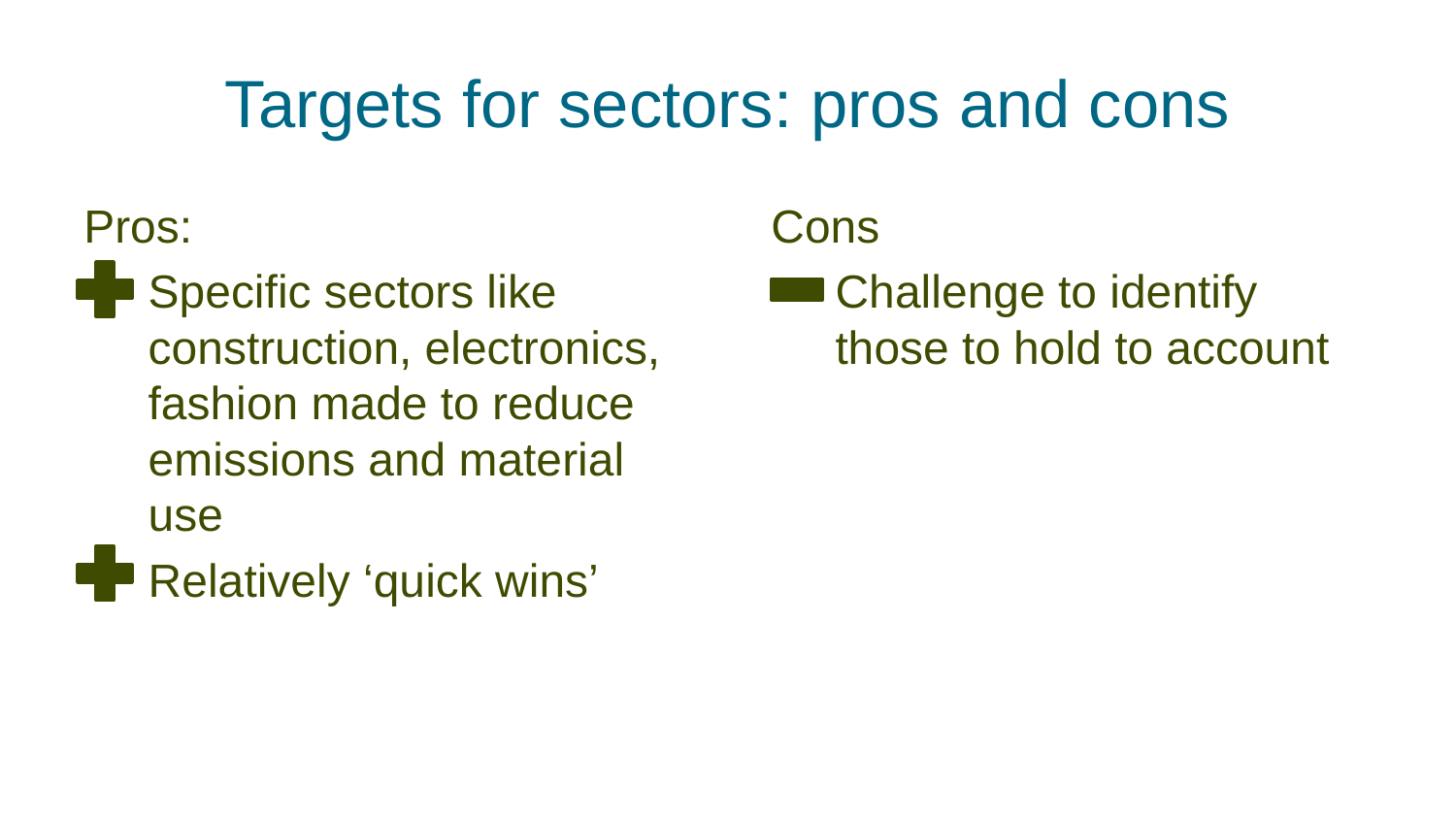

# Targets for sectors: pros and cons
Pros:
Specific sectors like construction, electronics, fashion made to reduce emissions and material use
Relatively ‘quick wins’

Cons
Challenge to identify those to hold to account